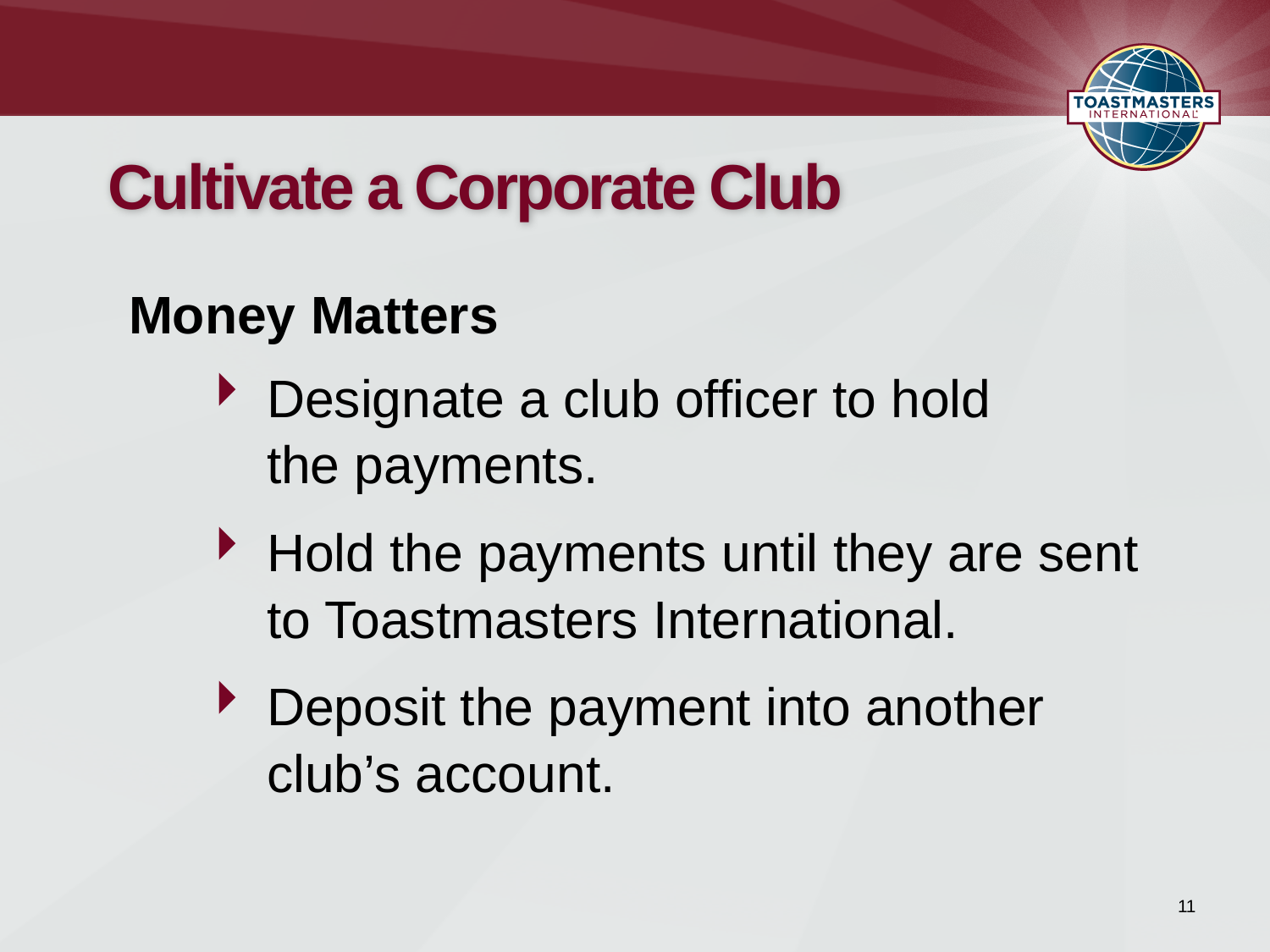

# Cultivate a Corporate Club
Money Matters
Designate a club officer to hold
the payments.
Hold the payments until they are sent to Toastmasters International.
Deposit the payment into another club’s account.
11